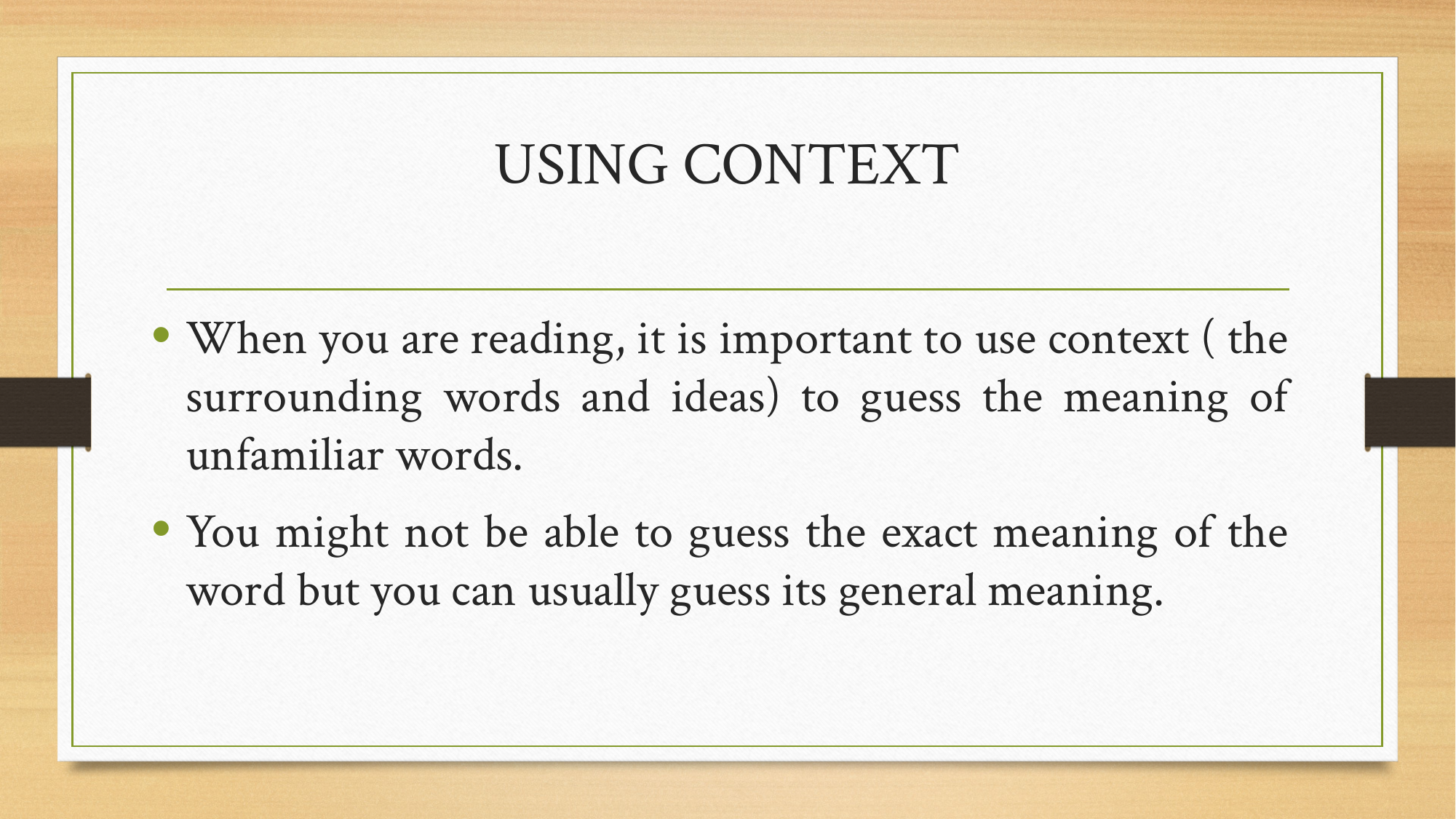

# USING CONTEXT
When you are reading, it is important to use context ( the surrounding words and ideas) to guess the meaning of unfamiliar words.
You might not be able to guess the exact meaning of the word but you can usually guess its general meaning.